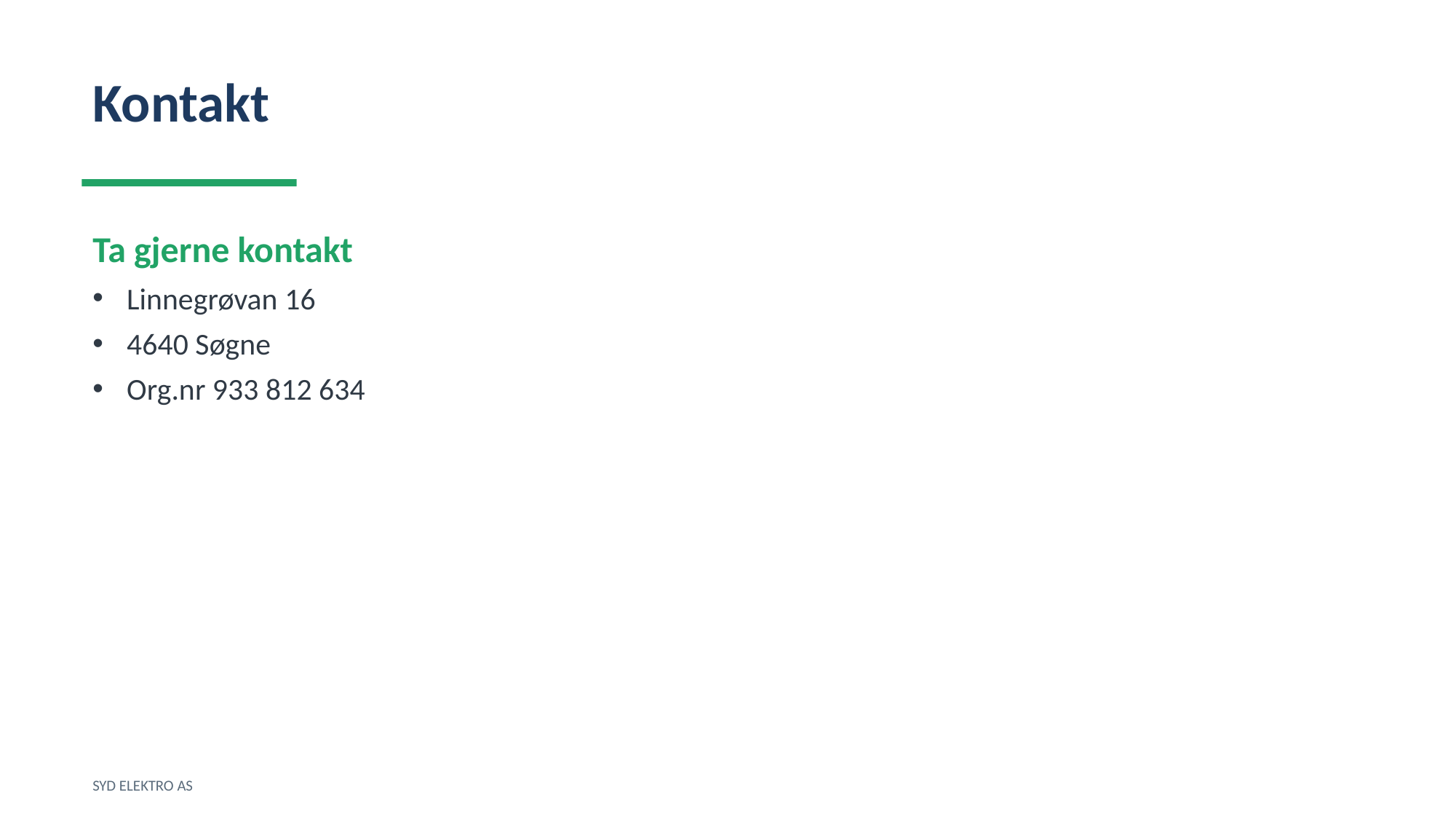

Kontakt

Ta gjerne kontakt
Linnegrøvan 16
4640 Søgne
Org.nr 933 812 634
SYD ELEKTRO AS